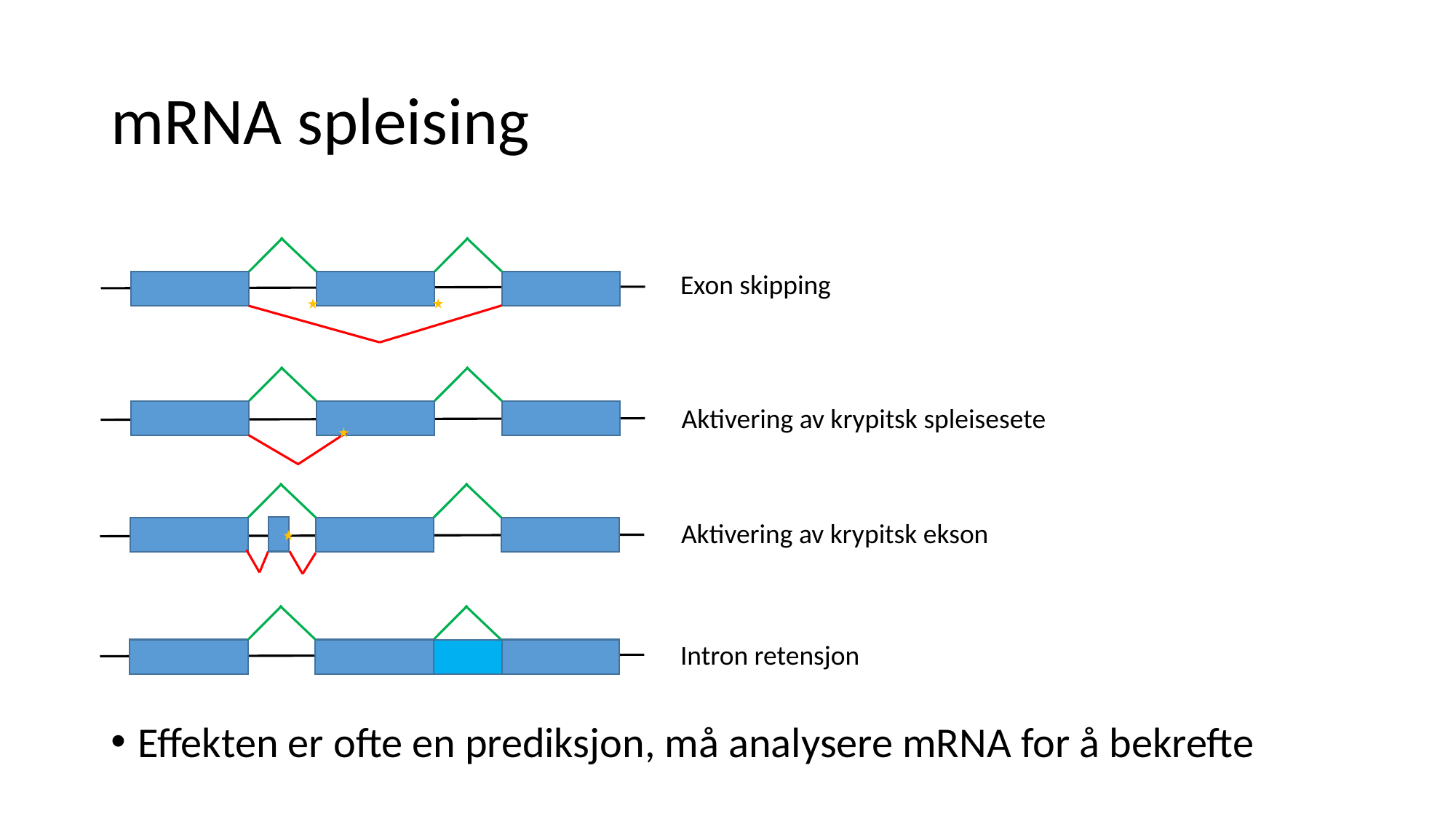

# mRNA spleising
Exon skipping

Aktivering av krypitsk spleisesete

Aktivering av krypitsk ekson

Intron retensjon

Effekten er ofte en prediksjon, må analysere mRNA for å bekrefte